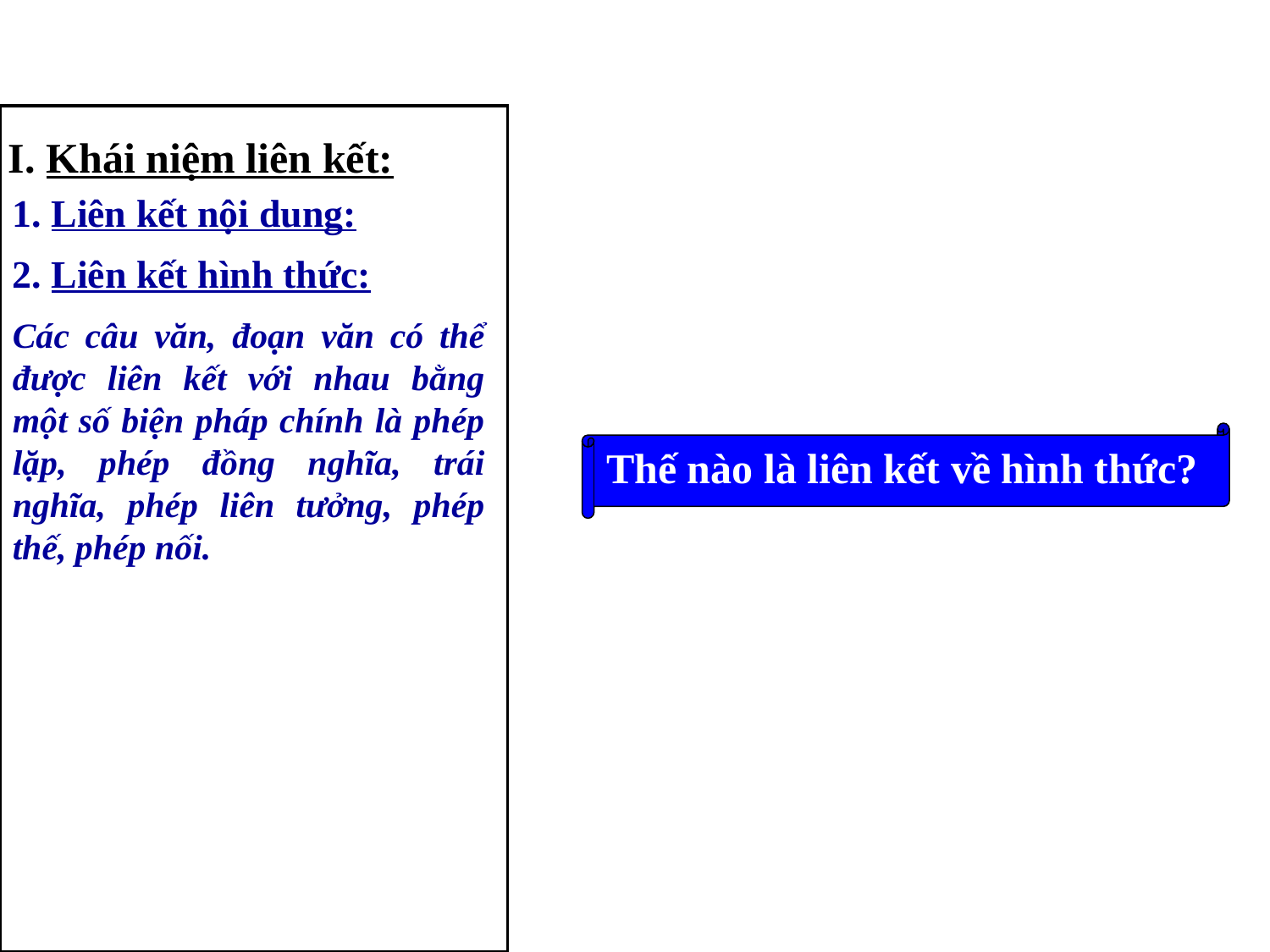

I. Khái niệm liên kết:
1. Liên kết nội dung:
2. Liên kết hình thức:

Các câu văn, đoạn văn có thể được liên kết với nhau bằng một số biện pháp chính là phép lặp, phép đồng nghĩa, trái nghĩa, phép liên tưởng, phép thế, phép nối.

Thế nào là liên kết về hình thức?